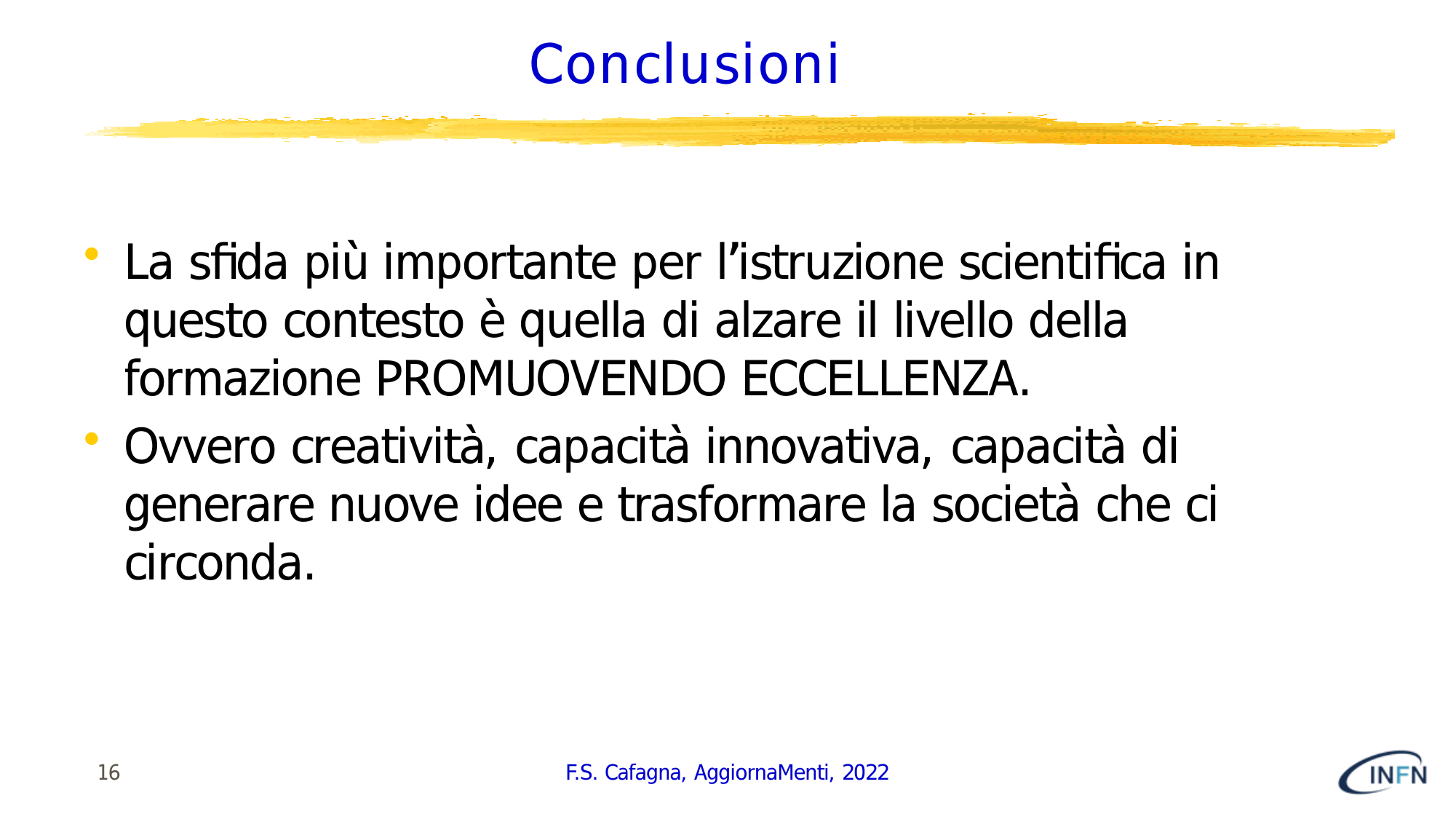

# Conclusioni
La sfida più importante per l’istruzione scientifica in questo contesto è quella di alzare il livello della formazione PROMUOVENDO ECCELLENZA.
Ovvero creatività, capacità innovativa, capacità di generare nuove idee e trasformare la società che ci circonda.
16
F.S. Cafagna, AggiornaMenti, 2022